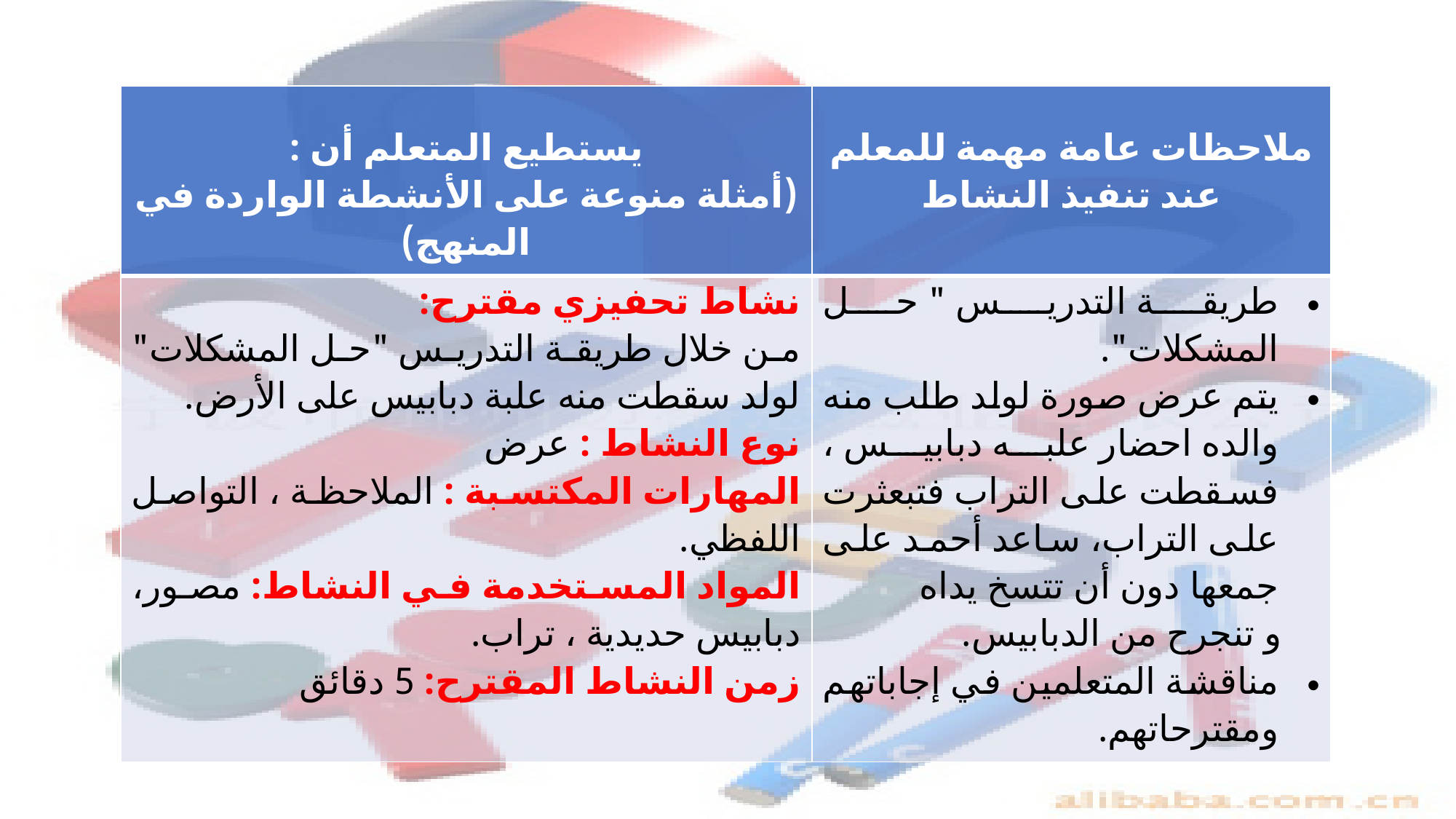

| يستطيع المتعلم أن : (أمثلة منوعة على الأنشطة الواردة في المنهج) | ملاحظات عامة مهمة للمعلم عند تنفيذ النشاط |
| --- | --- |
| نشاط تحفيزي مقترح: من خلال طريقة التدريس "حل المشكلات" لولد سقطت منه علبة دبابيس على الأرض. نوع النشاط : عرض المهارات المكتسبة : الملاحظة ، التواصل اللفظي. المواد المستخدمة في النشاط: مصور، دبابيس حديدية ، تراب. زمن النشاط المقترح: 5 دقائق | طريقة التدريس " حل المشكلات". يتم عرض صورة لولد طلب منه والده احضار علبه دبابيس ، فسقطت على التراب فتبعثرت على التراب، ساعد أحمد على جمعها دون أن تتسخ يداه و تنجرح من الدبابيس. مناقشة المتعلمين في إجاباتهم ومقترحاتهم. |